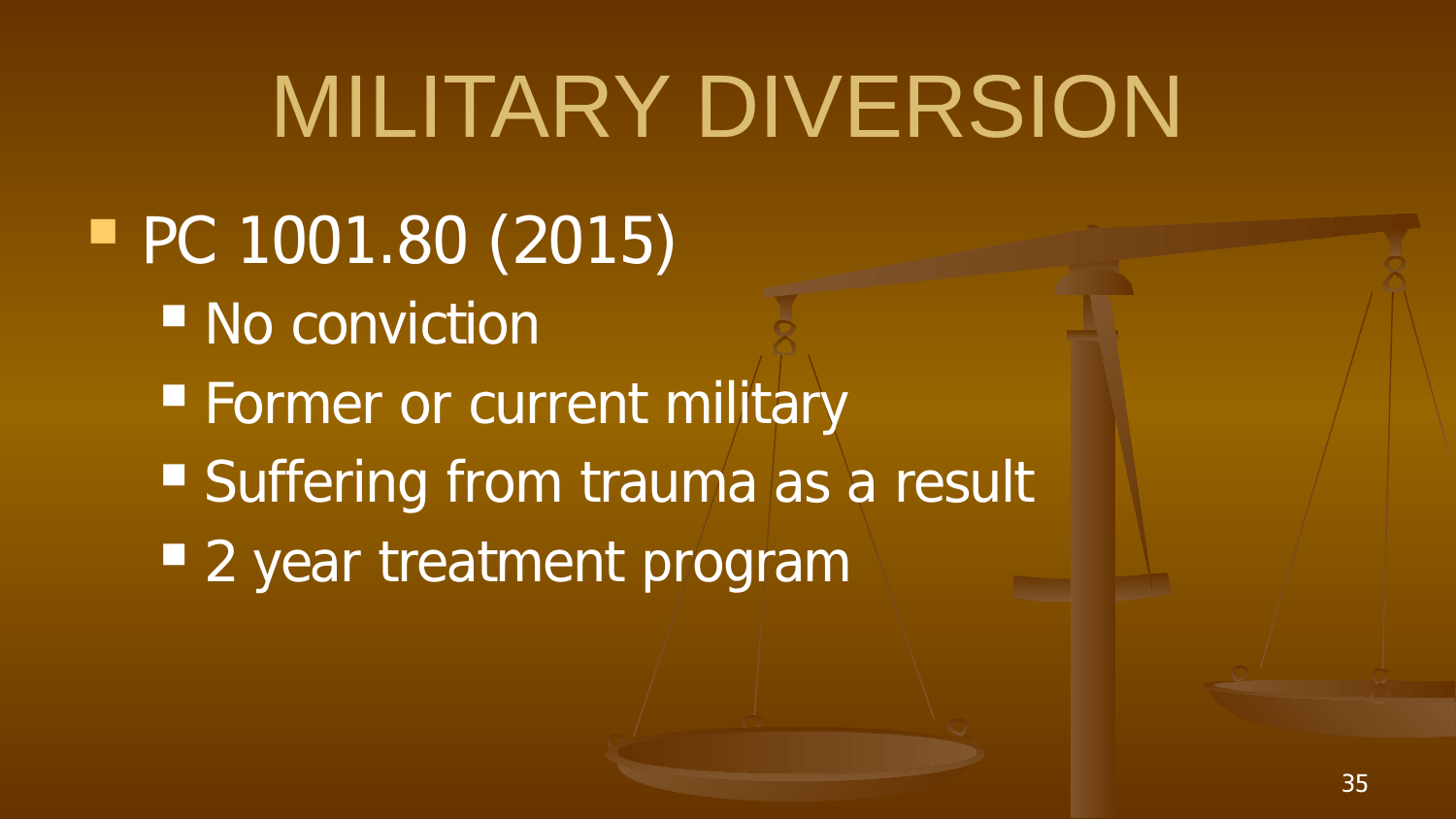

# MILITARY DIVERSION
PC 1001.80 (2015)
No conviction
Former or current military
Suffering from trauma as a result
2 year treatment program

35